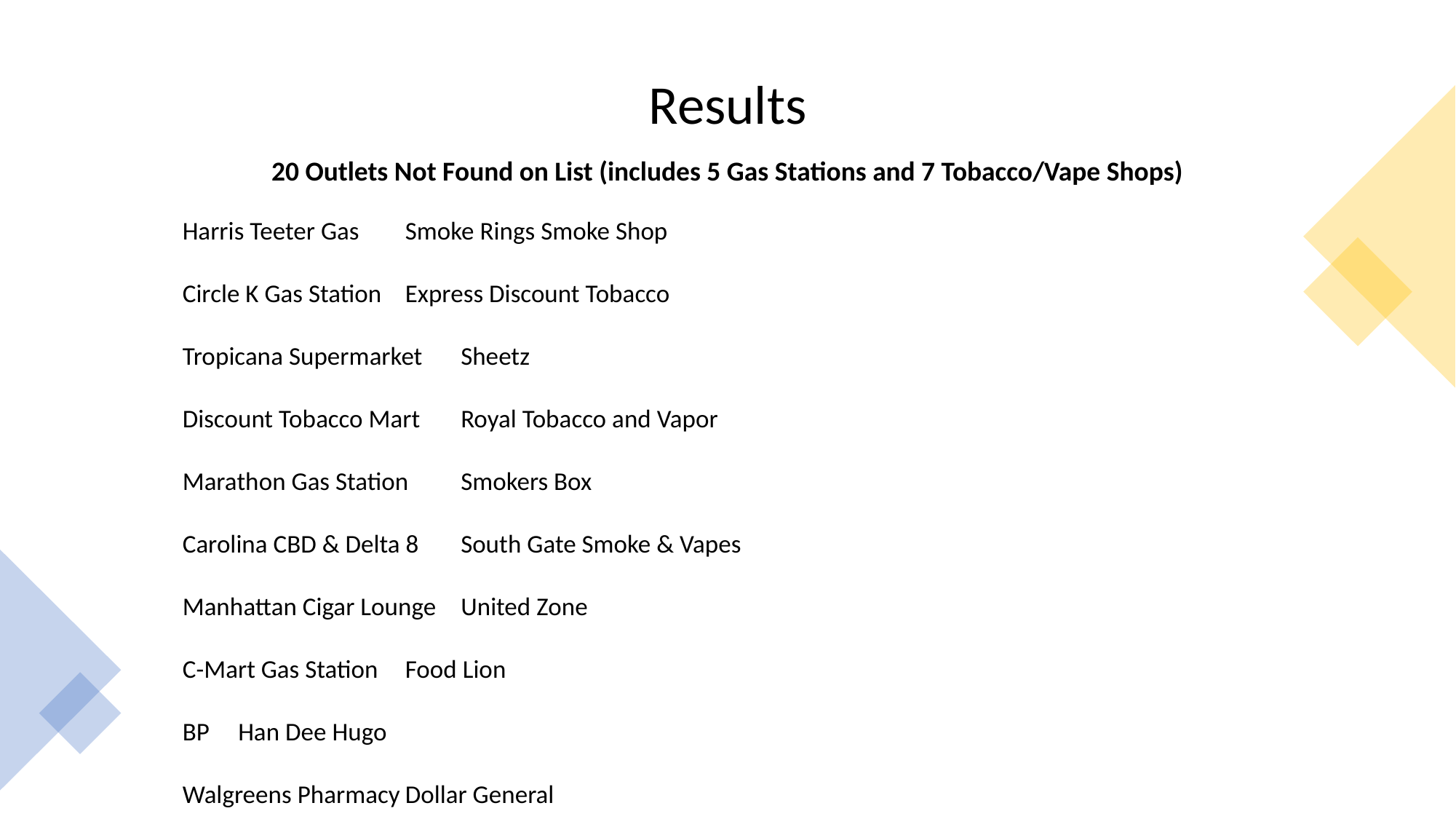

# Results
20 Outlets Not Found on List (includes 5 Gas Stations and 7 Tobacco/Vape Shops)

	Harris Teeter Gas					Smoke Rings Smoke Shop

	Circle K Gas Station					Express Discount Tobacco

	Tropicana Supermarket				Sheetz

	Discount Tobacco Mart				Royal Tobacco and Vapor

	Marathon Gas Station				Smokers Box

	Carolina CBD & Delta 8				South Gate Smoke & Vapes

	Manhattan Cigar Lounge				United Zone

	C-Mart Gas Station					Food Lion

	BP						Han Dee Hugo

	Walgreens Pharmacy				Dollar General